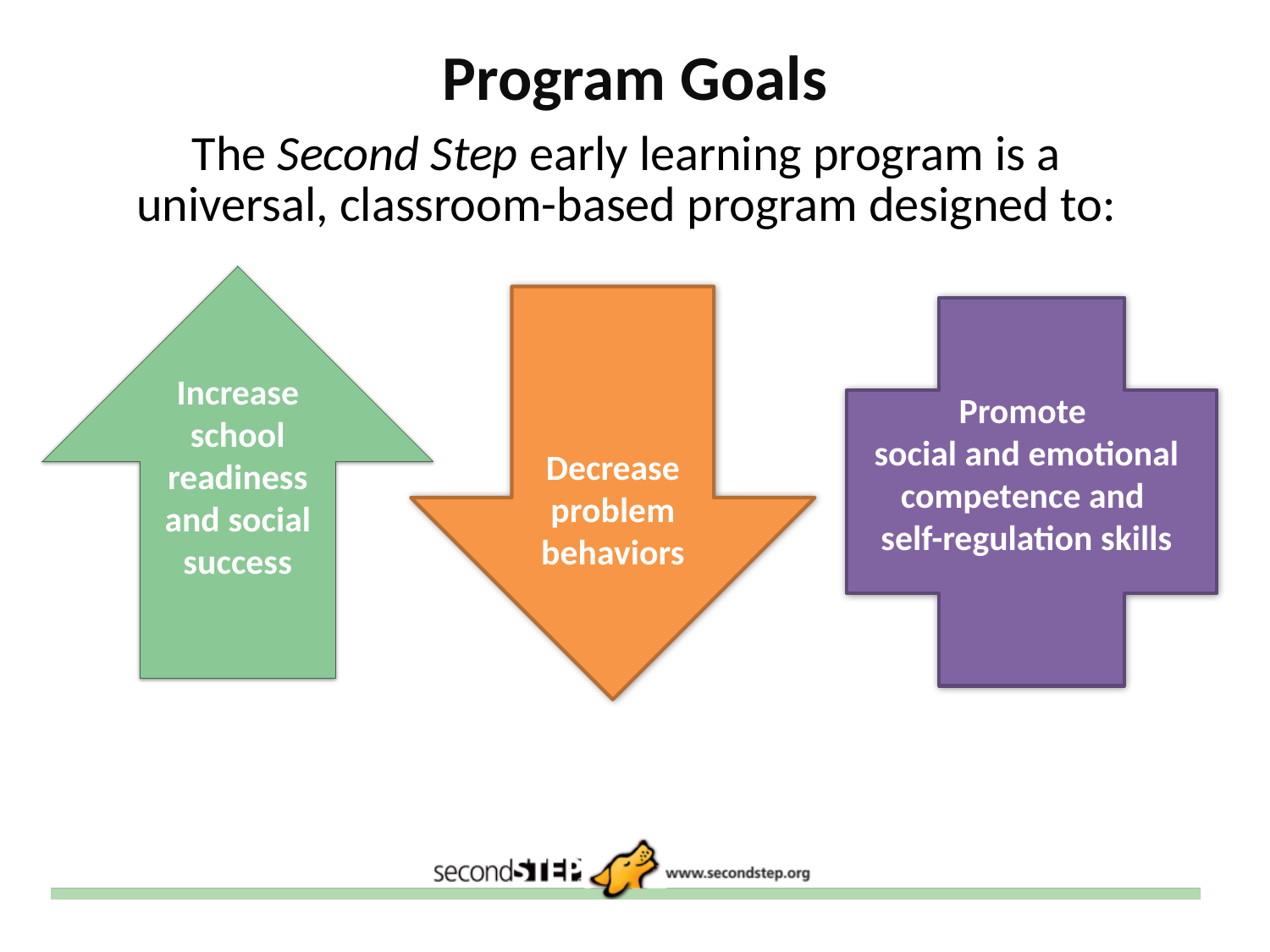

# Program Goals
The Second Step early learning program is a
universal, classroom-based program designed to:
Increase school readiness and social success

Decrease problem behaviors

Promote
social and emotional competence and
self-regulation skills